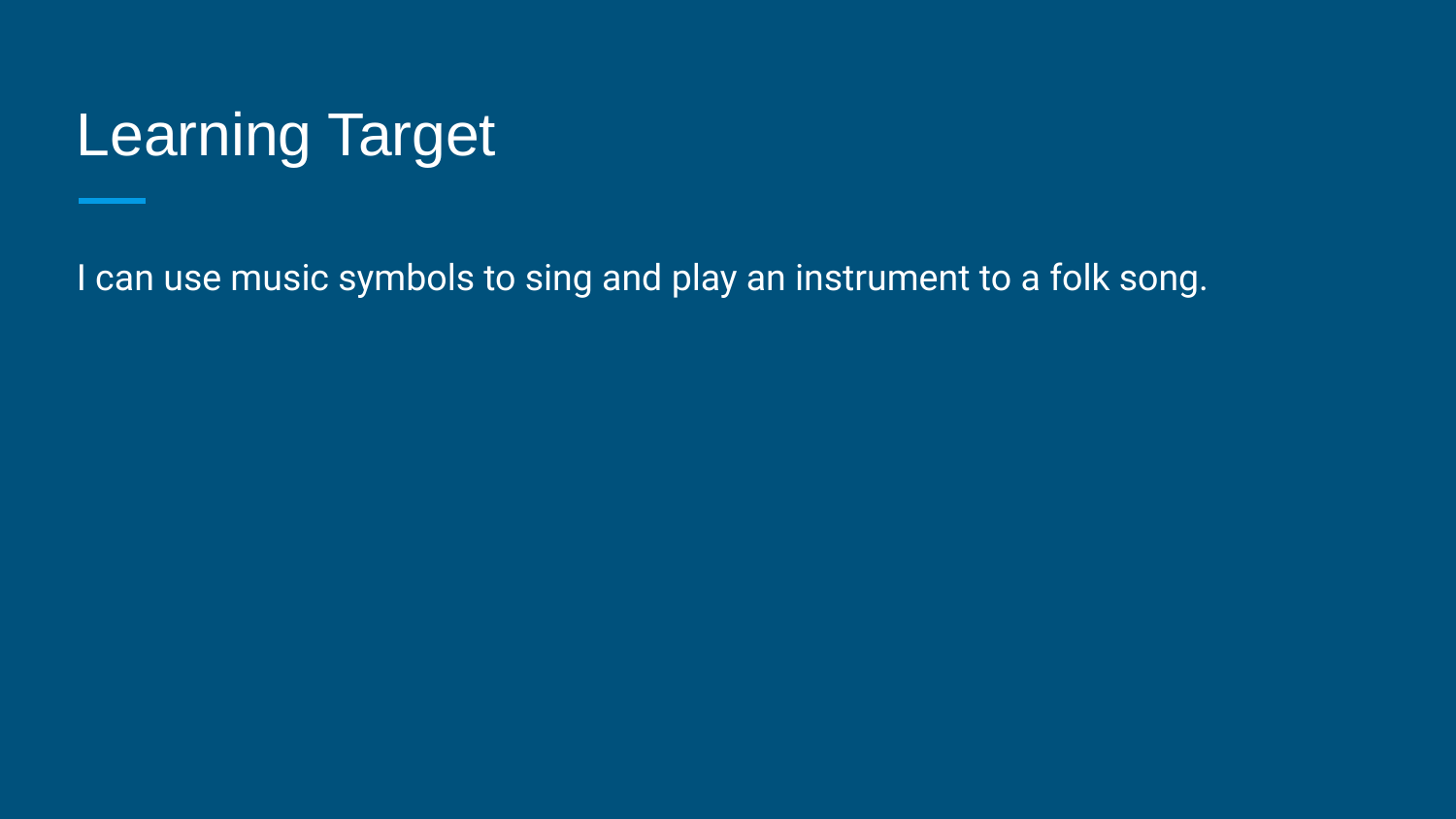

# Learning Target
I can use music symbols to sing and play an instrument to a folk song.